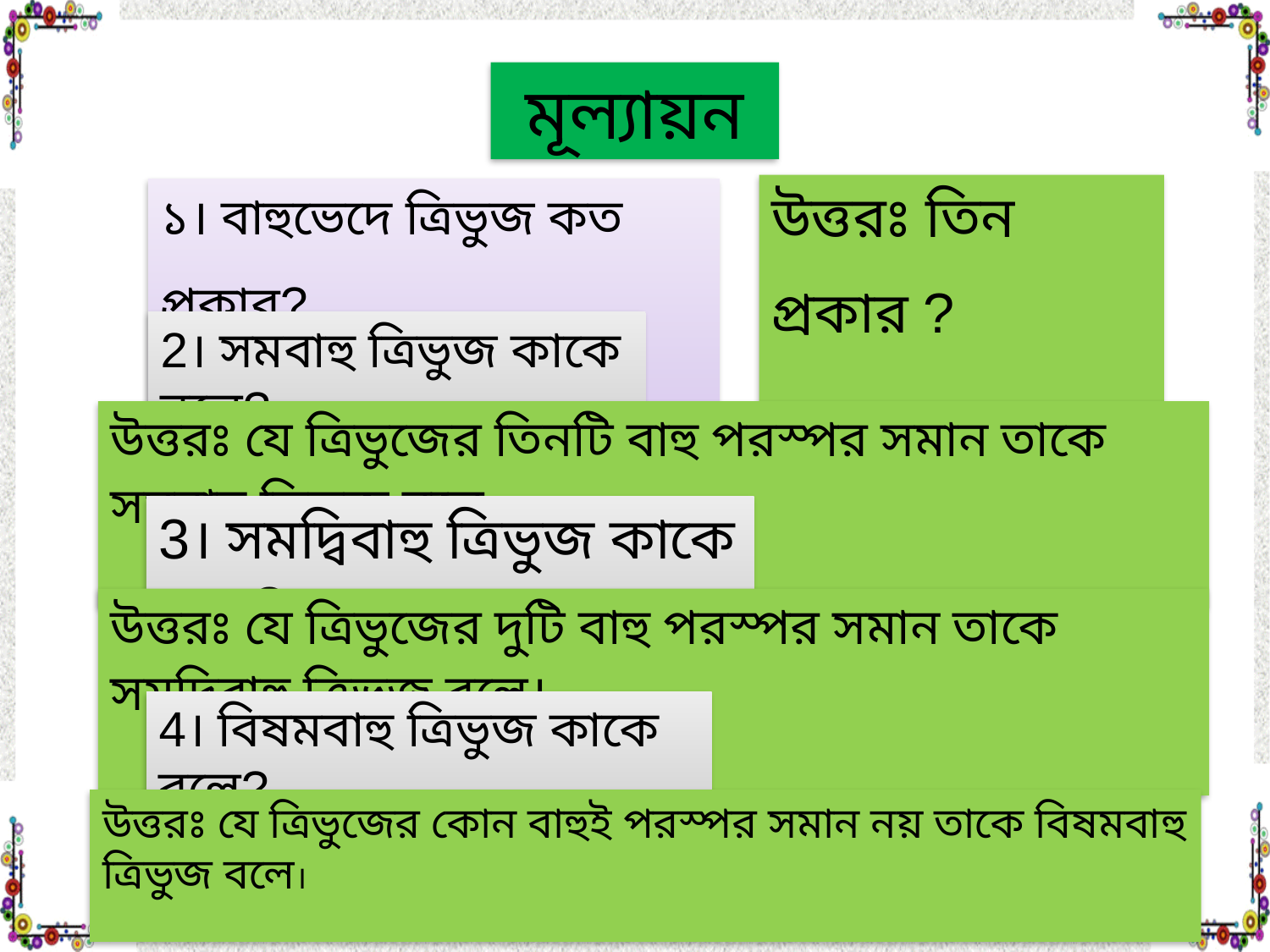

মূল্যায়ন
উত্তরঃ তিন প্রকার ?
১। বাহুভেদে ত্রিভুজ কত  প্রকার?
2। সমবাহু ত্রিভুজ কাকে বলে?
উত্তরঃ যে ত্রিভুজের তিনটি বাহু পরস্পর সমান তাকে সমবাহু ত্রিভুজ বলে।
3। সমদ্বিবাহু ত্রিভুজ কাকে বলে?
উত্তরঃ যে ত্রিভুজের দুটি বাহু পরস্পর সমান তাকে সমদ্বিবাহু ত্রিভুজ বলে।
4। বিষমবাহু ত্রিভুজ কাকে বলে?
উত্তরঃ যে ত্রিভুজের কোন বাহুই পরস্পর সমান নয় তাকে বিষমবাহু ত্রিভুজ বলে।